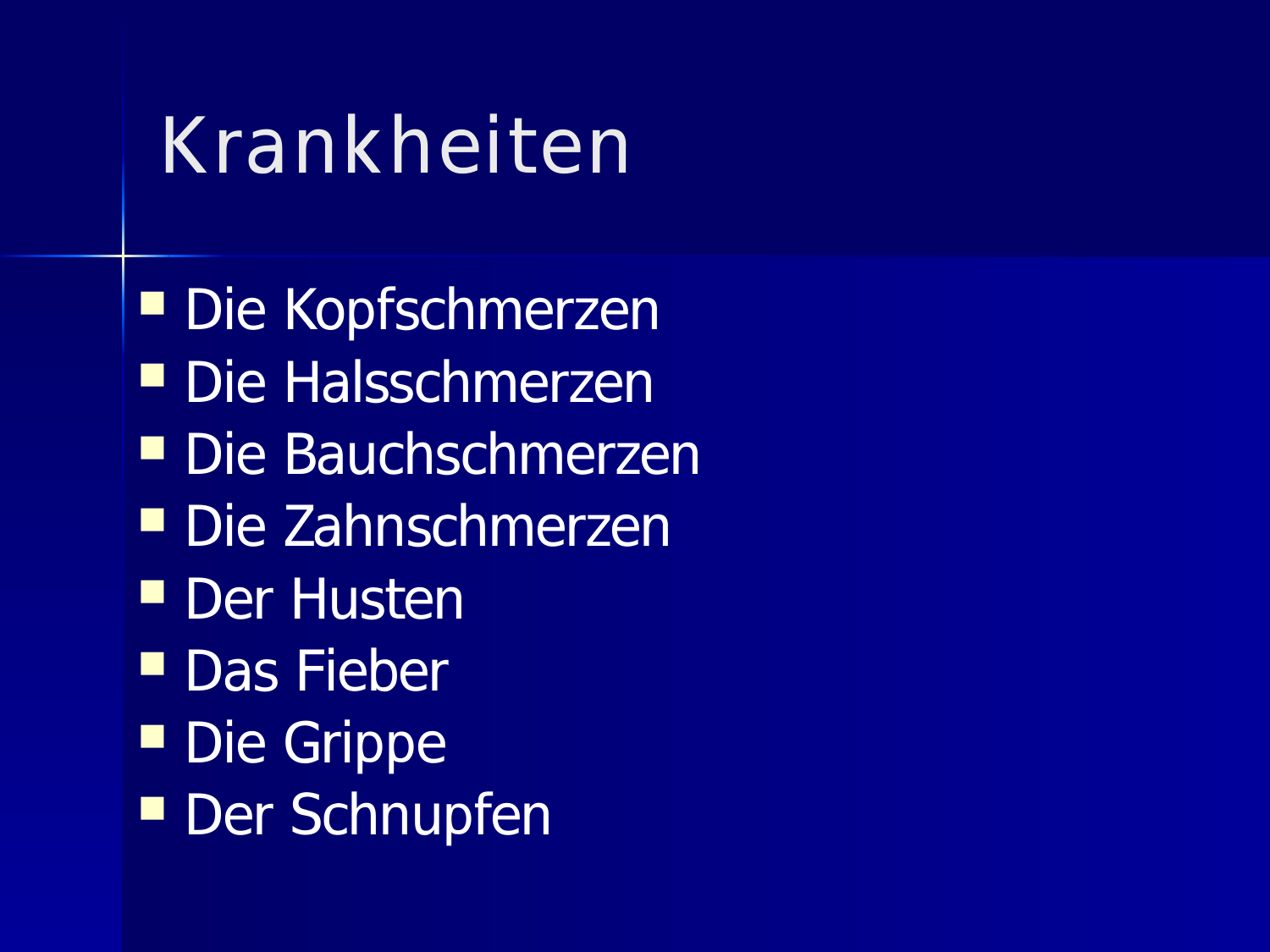

# Krankheiten
Die Kopfschmerzen
Die Halsschmerzen
Die Bauchschmerzen
Die Zahnschmerzen
Der Husten
Das Fieber
Die Grippe
Der Schnupfen